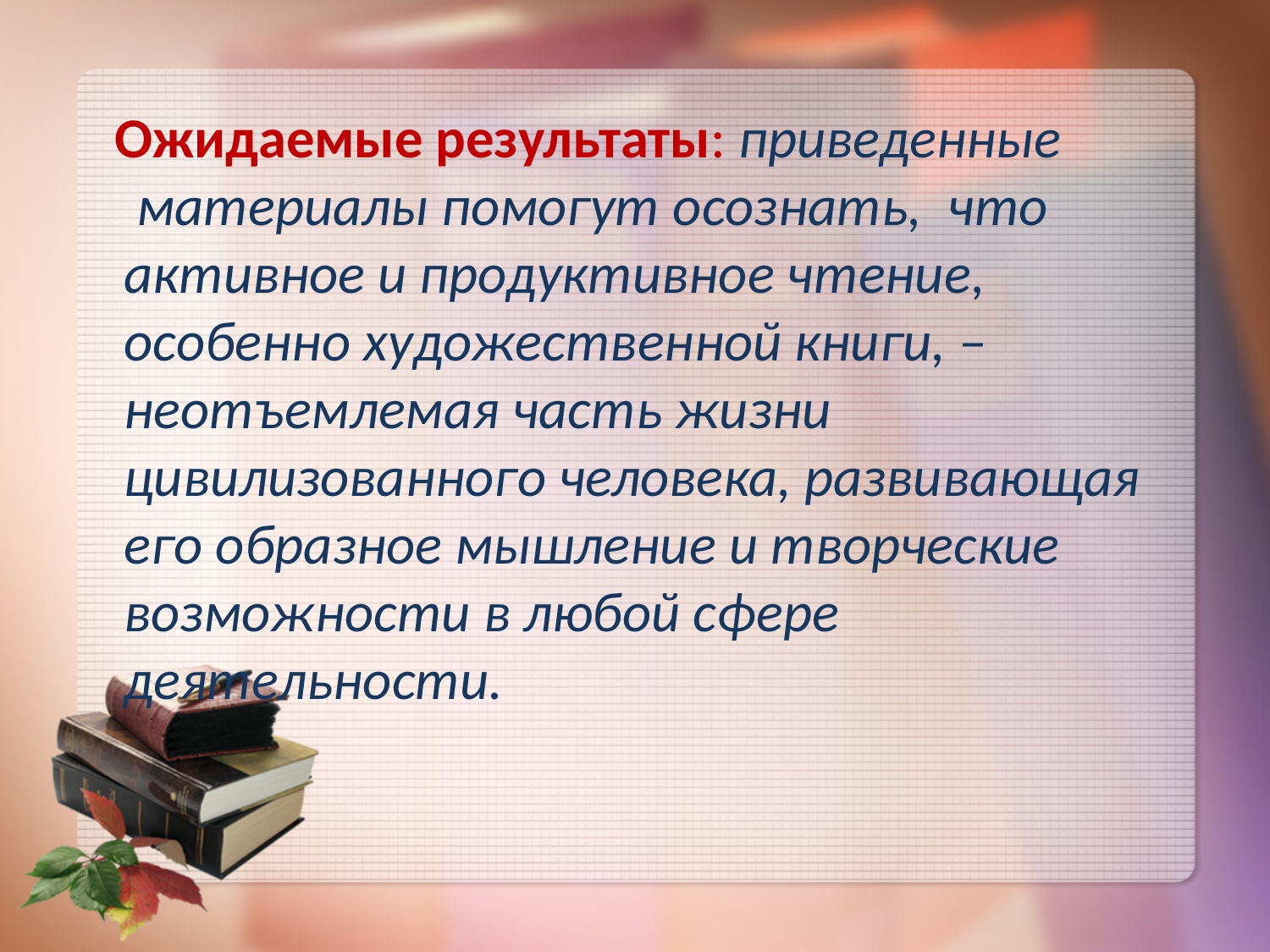

#
   Ожидаемые результаты: приведенные  материалы помогут осознать,  что активное и продуктивное чтение, особенно художественной книги, – неотъемлемая часть жизни цивилизованного человека, развивающая его образное мышление и творческие возможности в любой сфере деятельности.